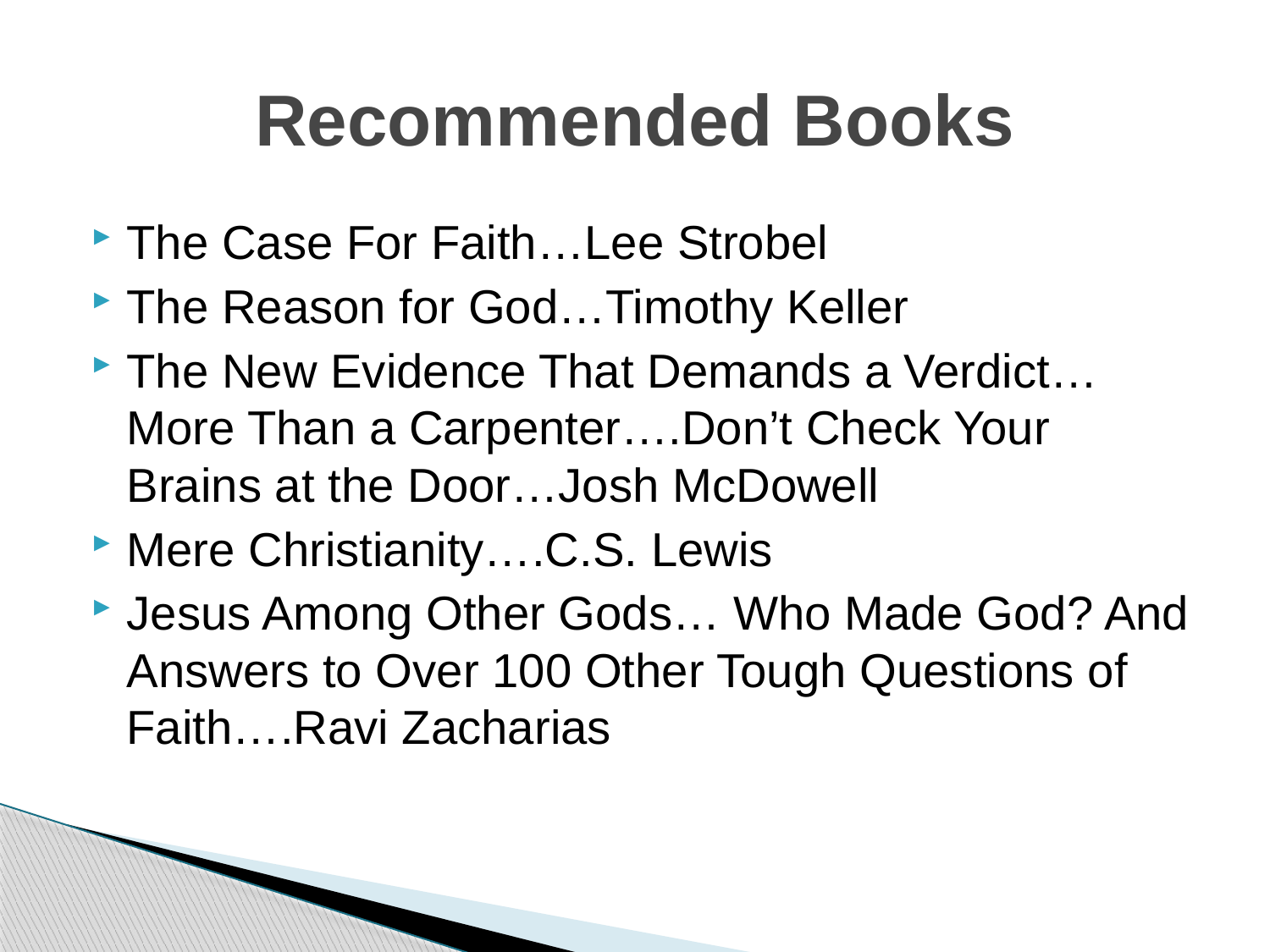

The Case For Faith…Lee Strobel
The Reason for God…Timothy Keller
The New Evidence That Demands a Verdict…More Than a Carpenter….Don’t Check Your Brains at the Door…Josh McDowell
Mere Christianity….C.S. Lewis
Jesus Among Other Gods… Who Made God? And Answers to Over 100 Other Tough Questions of Faith….Ravi Zacharias
Recommended Books